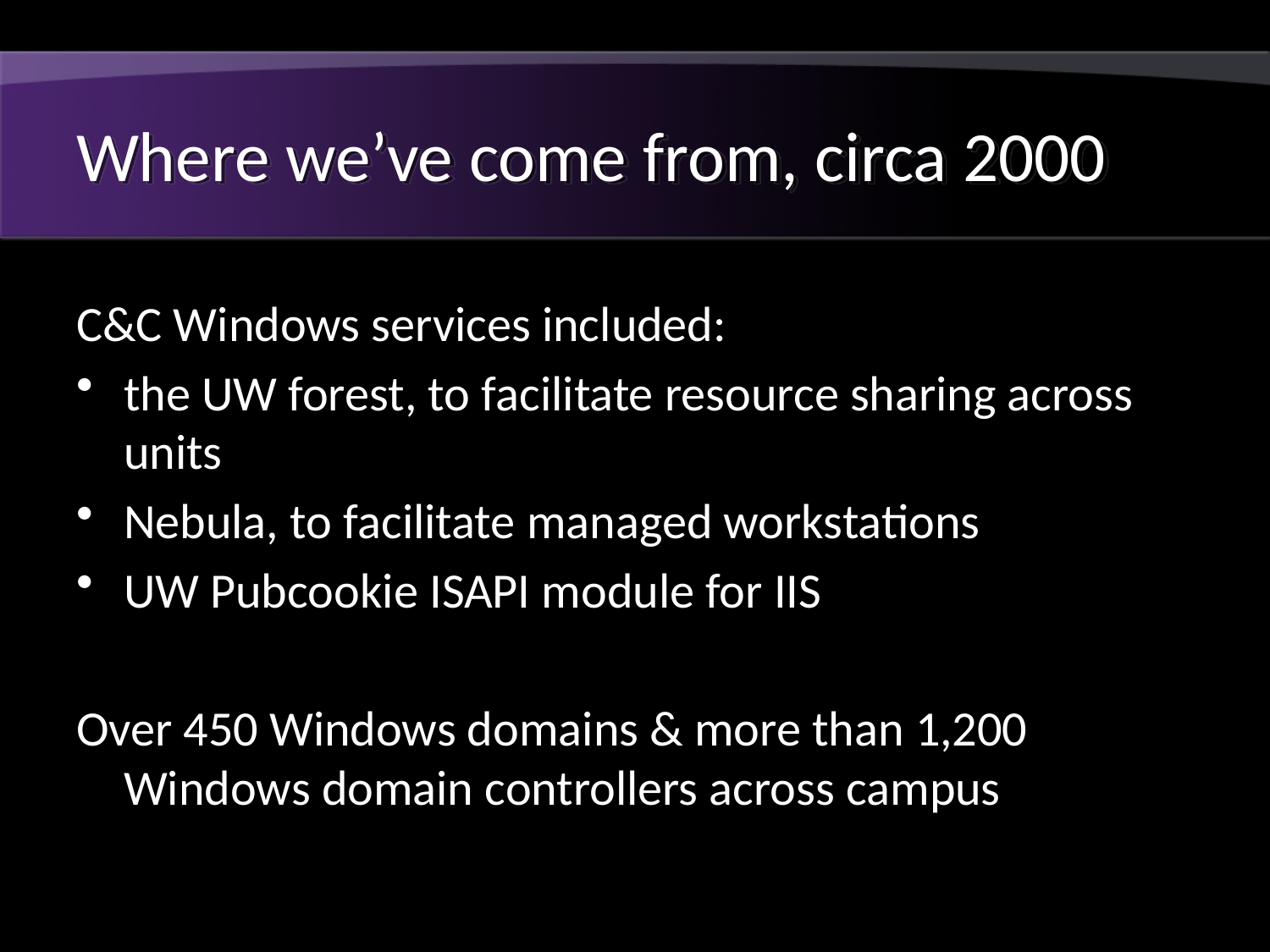

# Where we’ve come from, circa 2000
C&C Windows services included:
the UW forest, to facilitate resource sharing across units
Nebula, to facilitate managed workstations
UW Pubcookie ISAPI module for IIS

Over 450 Windows domains & more than 1,200 Windows domain controllers across campus